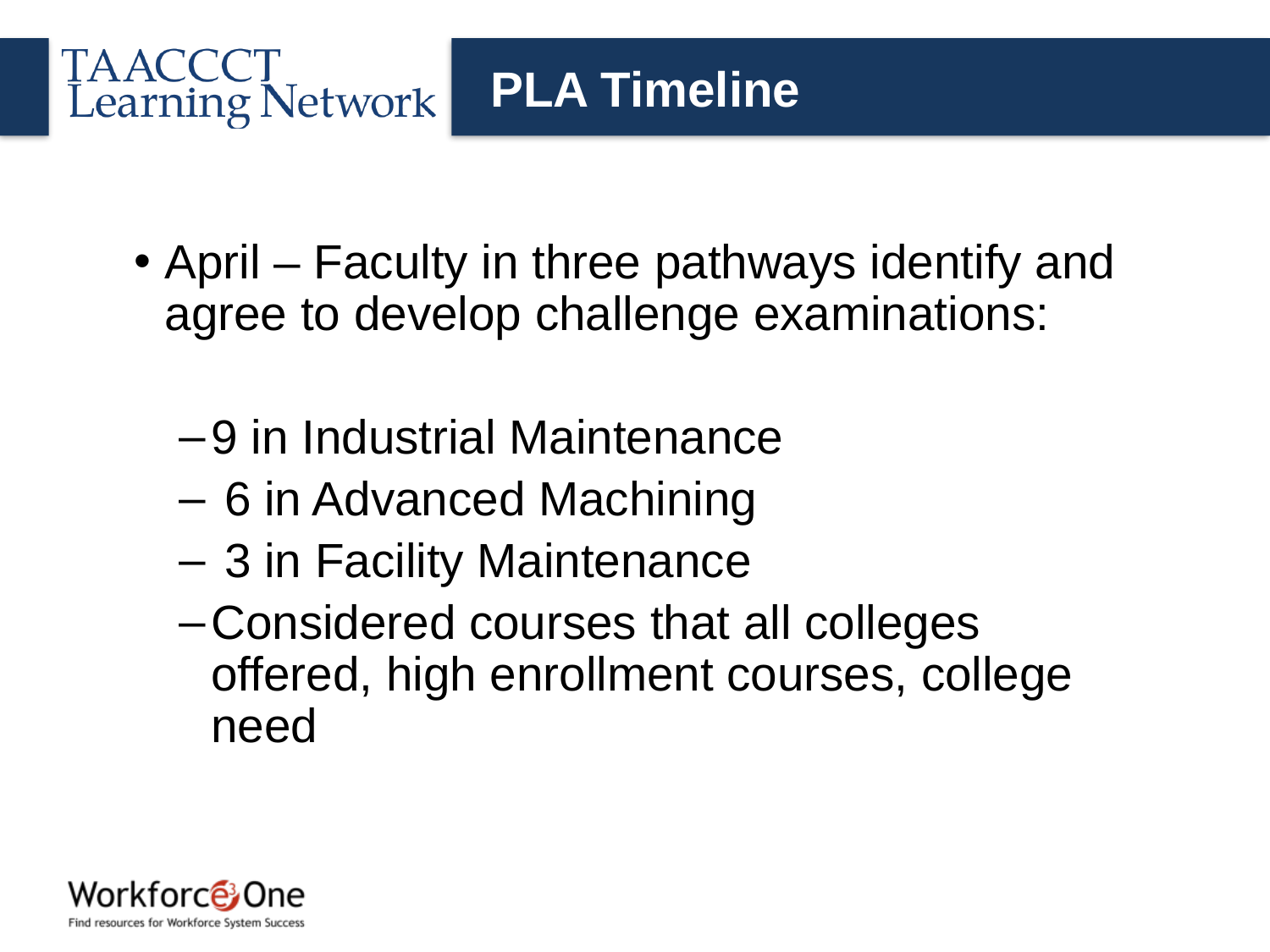

# PLA Timeline
April – Faculty in three pathways identify and agree to develop challenge examinations:

9 in Industrial Maintenance
 6 in Advanced Machining
 3 in Facility Maintenance
Considered courses that all colleges offered, high enrollment courses, college need